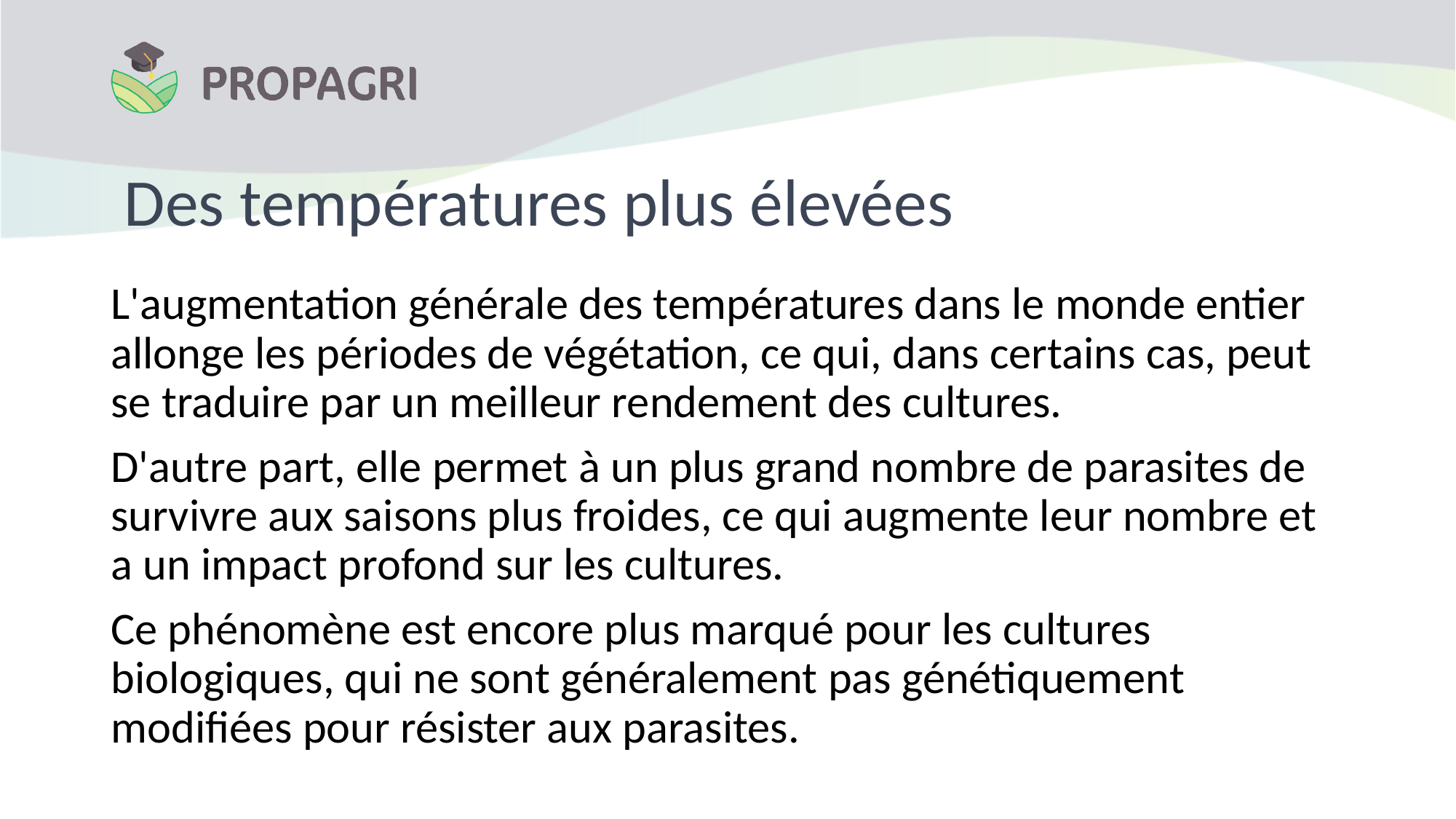

# Des températures plus élevées
L'augmentation générale des températures dans le monde entier allonge les périodes de végétation, ce qui, dans certains cas, peut se traduire par un meilleur rendement des cultures.
D'autre part, elle permet à un plus grand nombre de parasites de survivre aux saisons plus froides, ce qui augmente leur nombre et a un impact profond sur les cultures.
Ce phénomène est encore plus marqué pour les cultures biologiques, qui ne sont généralement pas génétiquement modifiées pour résister aux parasites.